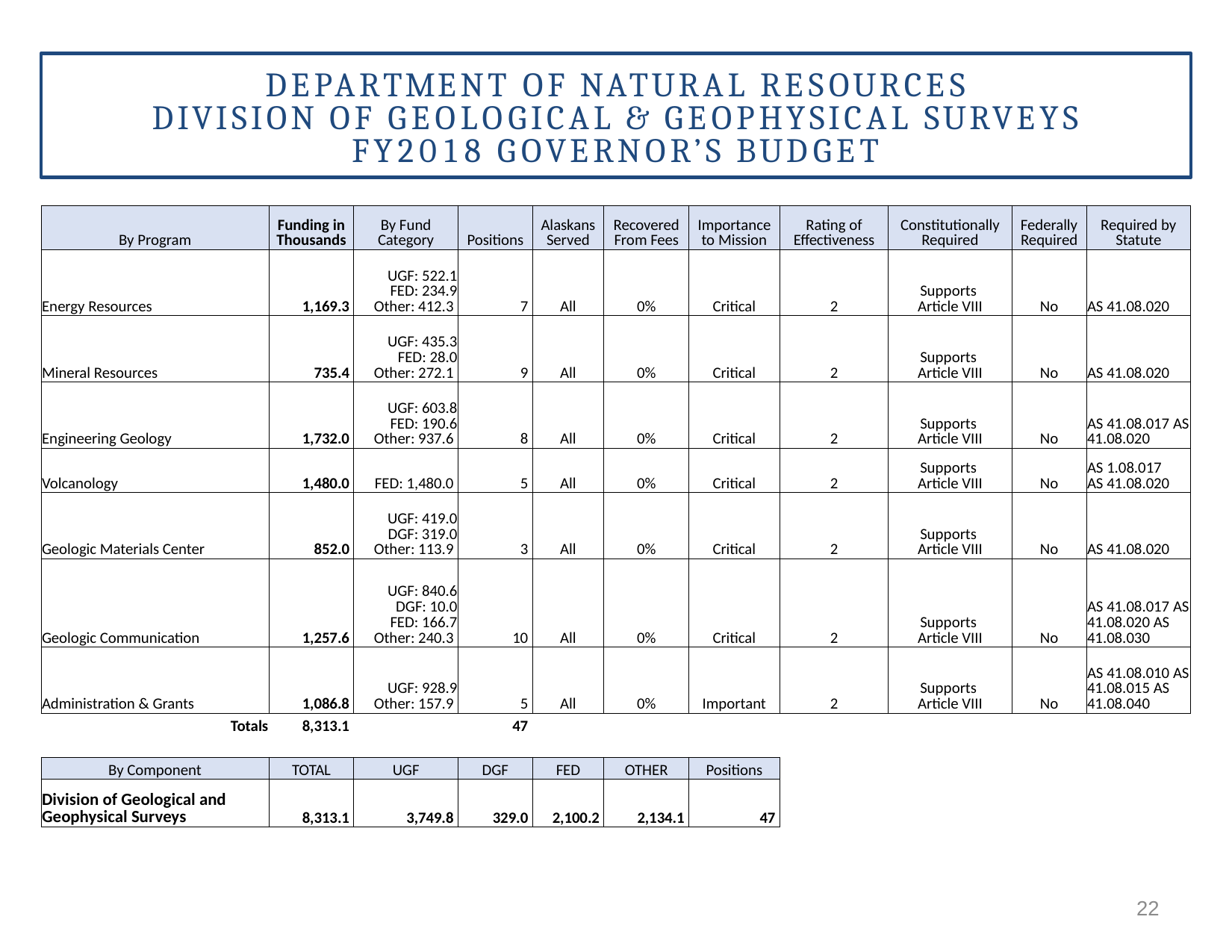

Department of Natural Resources
Division of Geological & Geophysical Surveys
FY2018 Governor’s Budget

| By Program | Funding in Thousands | By Fund Category | Positions | Alaskans Served | Recovered From Fees | Importance to Mission | Rating of Effectiveness | Constitutionally Required | Federally Required | Required by Statute |
| --- | --- | --- | --- | --- | --- | --- | --- | --- | --- | --- |
| Energy Resources | 1,169.3 | UGF: 522.1 FED: 234.9 Other: 412.3 | 7 | All | 0% | Critical | 2 | Supports Article VIII | No | AS 41.08.020 |
| Mineral Resources | 735.4 | UGF: 435.3 FED: 28.0 Other: 272.1 | 9 | All | 0% | Critical | 2 | Supports Article VIII | No | AS 41.08.020 |
| Engineering Geology | 1,732.0 | UGF: 603.8 FED: 190.6 Other: 937.6 | 8 | All | 0% | Critical | 2 | Supports Article VIII | No | AS 41.08.017 AS 41.08.020 |
| Volcanology | 1,480.0 | FED: 1,480.0 | 5 | All | 0% | Critical | 2 | Supports Article VIII | No | AS 1.08.017 AS 41.08.020 |
| Geologic Materials Center | 852.0 | UGF: 419.0 DGF: 319.0 Other: 113.9 | 3 | All | 0% | Critical | 2 | Supports Article VIII | No | AS 41.08.020 |
| Geologic Communication | 1,257.6 | UGF: 840.6 DGF: 10.0 FED: 166.7 Other: 240.3 | 10 | All | 0% | Critical | 2 | Supports Article VIII | No | AS 41.08.017 AS 41.08.020 AS 41.08.030 |
| Administration & Grants | 1,086.8 | UGF: 928.9 Other: 157.9 | 5 | All | 0% | Important | 2 | Supports Article VIII | No | AS 41.08.010 AS 41.08.015 AS 41.08.040 |
| Totals | 8,313.1 |  | 47 |  |  |  |  |  |  |  |
|  |  |  |  |  |  |  |  |  |  |  |
| By Component | TOTAL | UGF | DGF | FED | OTHER | Positions |  |  |  |  |
| Division of Geological and Geophysical Surveys | 8,313.1 | 3,749.8 | 329.0 | 2,100.2 | 2,134.1 | 47 |  |  |  |  |
22